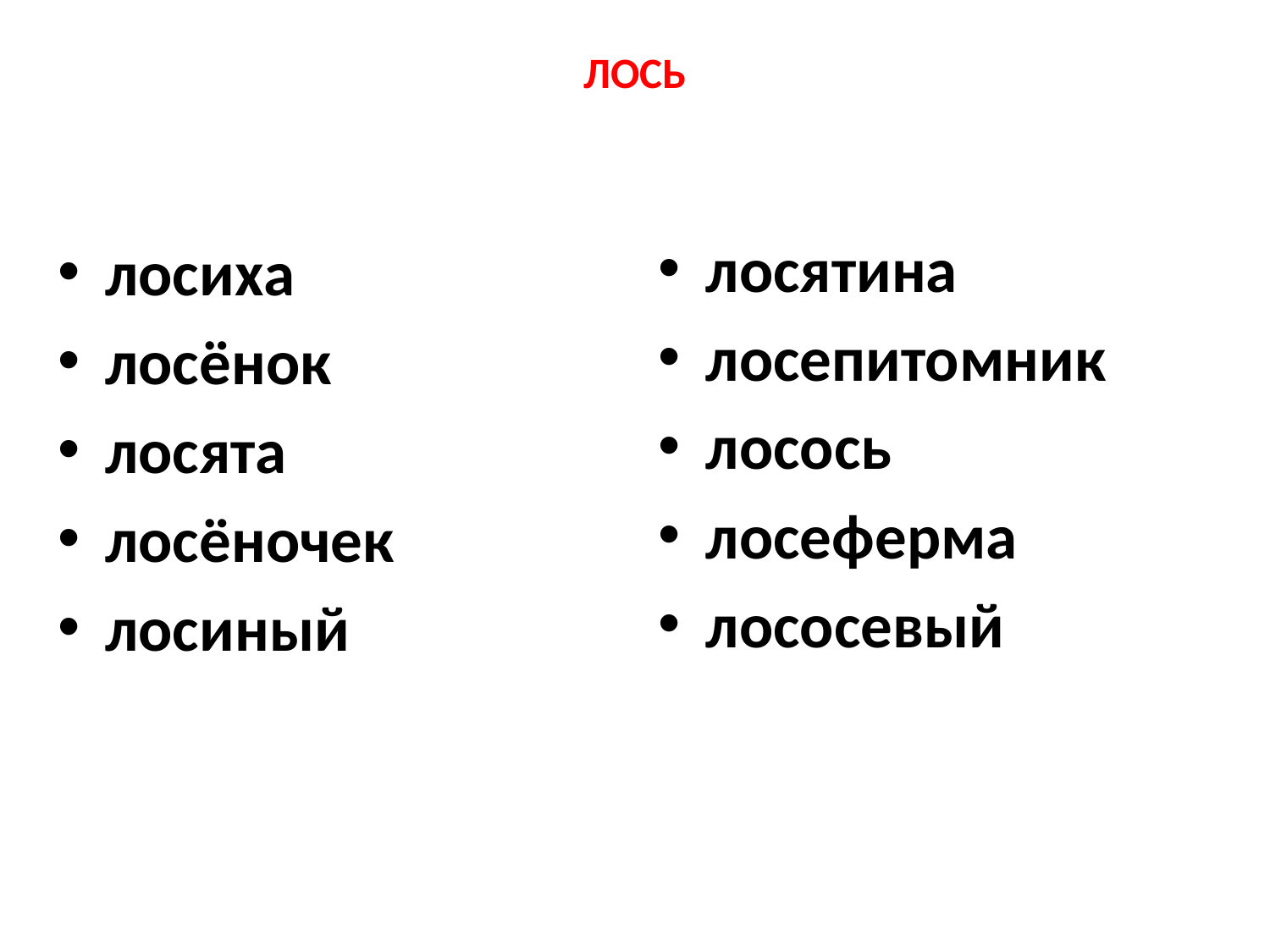

# ЛОСЬ
лосятина
лосепитомник
лосось
лосеферма
лососевый

лосиха
лосёнок
лосята
лосёночек
лосиный